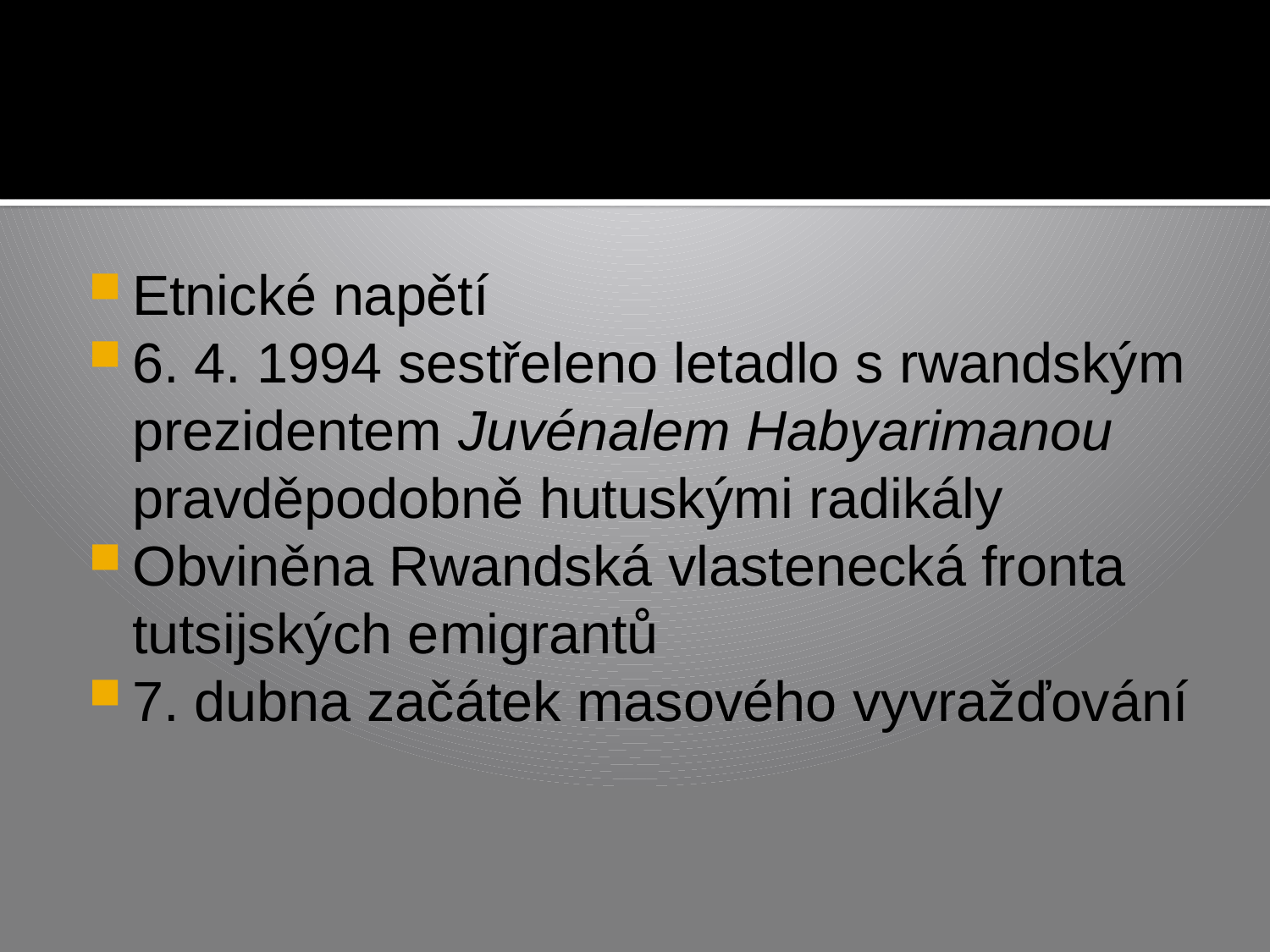

#
Etnické napětí
6. 4. 1994 sestřeleno letadlo s rwandským prezidentem Juvénalem Habyarimanou pravděpodobně hutuskými radikály
Obviněna Rwandská vlastenecká fronta tutsijských emigrantů
7. dubna začátek masového vyvražďování